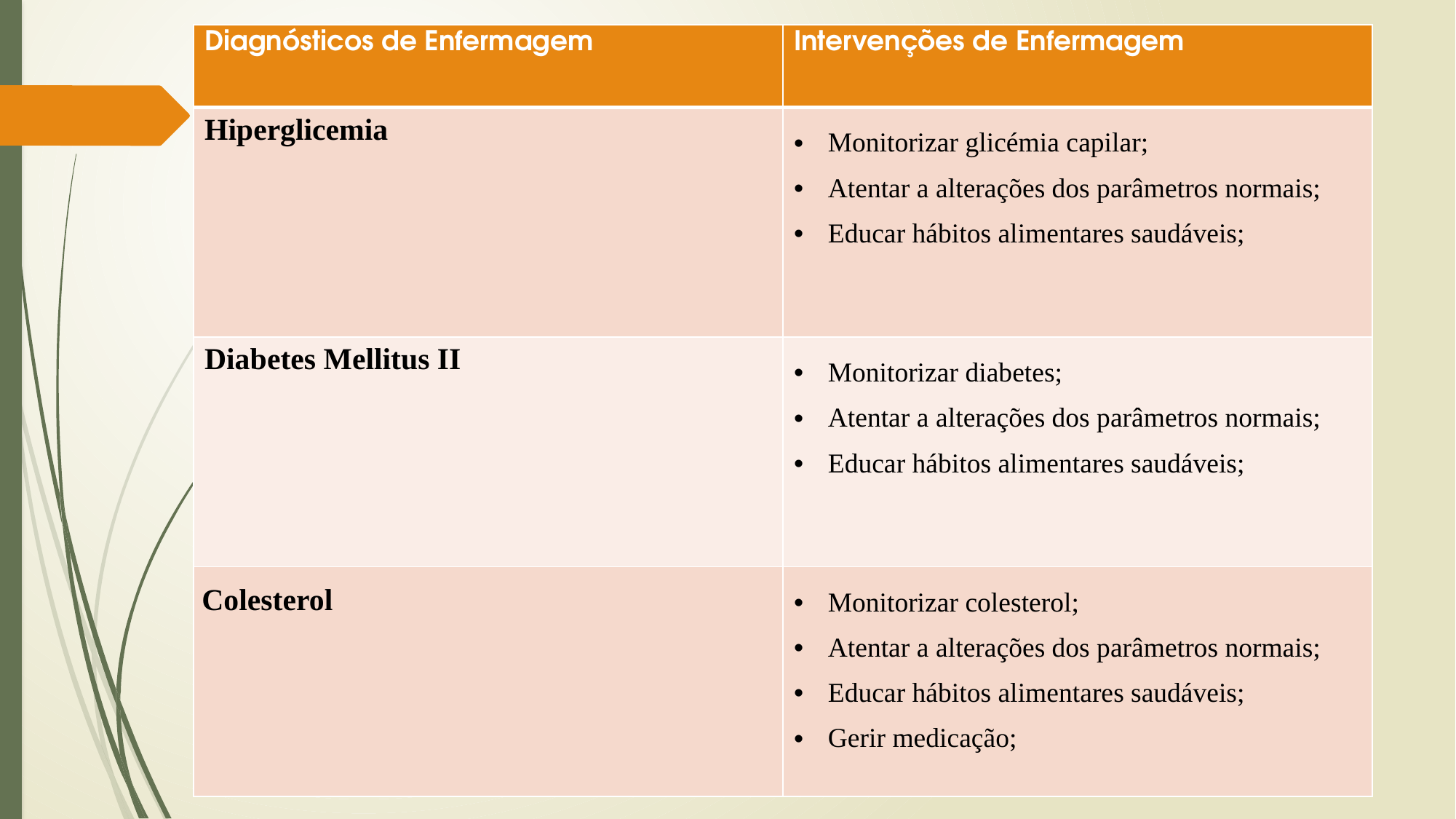

| Diagnósticos de Enfermagem | Intervenções de Enfermagem |
| --- | --- |
| Hiperglicemia | Monitorizar glicémia capilar; Atentar a alterações dos parâmetros normais; Educar hábitos alimentares saudáveis; |
| Diabetes Mellitus II | Monitorizar diabetes; Atentar a alterações dos parâmetros normais; Educar hábitos alimentares saudáveis; |
| Colesterol | Monitorizar colesterol; Atentar a alterações dos parâmetros normais; Educar hábitos alimentares saudáveis; Gerir medicação; |